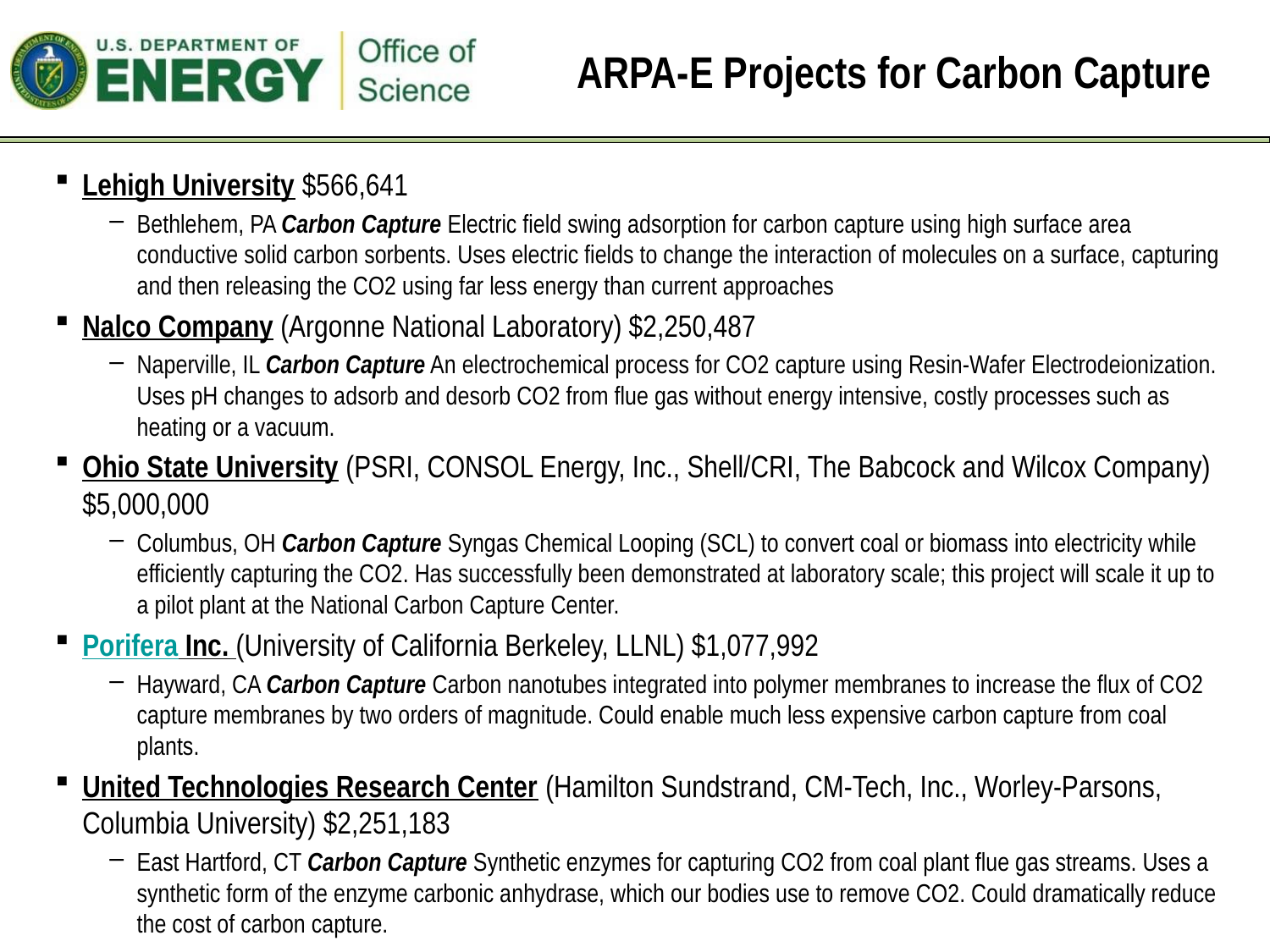

# ARPA-E Projects for Carbon Capture
Lehigh University $566,641
Bethlehem, PA Carbon Capture Electric field swing adsorption for carbon capture using high surface area conductive solid carbon sorbents. Uses electric fields to change the interaction of molecules on a surface, capturing and then releasing the CO2 using far less energy than current approaches
Nalco Company (Argonne National Laboratory) $2,250,487
Naperville, IL Carbon Capture An electrochemical process for CO2 capture using Resin-Wafer Electrodeionization. Uses pH changes to adsorb and desorb CO2 from flue gas without energy intensive, costly processes such as heating or a vacuum.
Ohio State University (PSRI, CONSOL Energy, Inc., Shell/CRI, The Babcock and Wilcox Company) $5,000,000
Columbus, OH Carbon Capture Syngas Chemical Looping (SCL) to convert coal or biomass into electricity while efficiently capturing the CO2. Has successfully been demonstrated at laboratory scale; this project will scale it up to a pilot plant at the National Carbon Capture Center.
Porifera Inc. (University of California Berkeley, LLNL) $1,077,992
Hayward, CA Carbon Capture Carbon nanotubes integrated into polymer membranes to increase the flux of CO2 capture membranes by two orders of magnitude. Could enable much less expensive carbon capture from coal plants.
United Technologies Research Center (Hamilton Sundstrand, CM-Tech, Inc., Worley-Parsons, Columbia University) $2,251,183
East Hartford, CT Carbon Capture Synthetic enzymes for capturing CO2 from coal plant flue gas streams. Uses a synthetic form of the enzyme carbonic anhydrase, which our bodies use to remove CO2. Could dramatically reduce the cost of carbon capture.